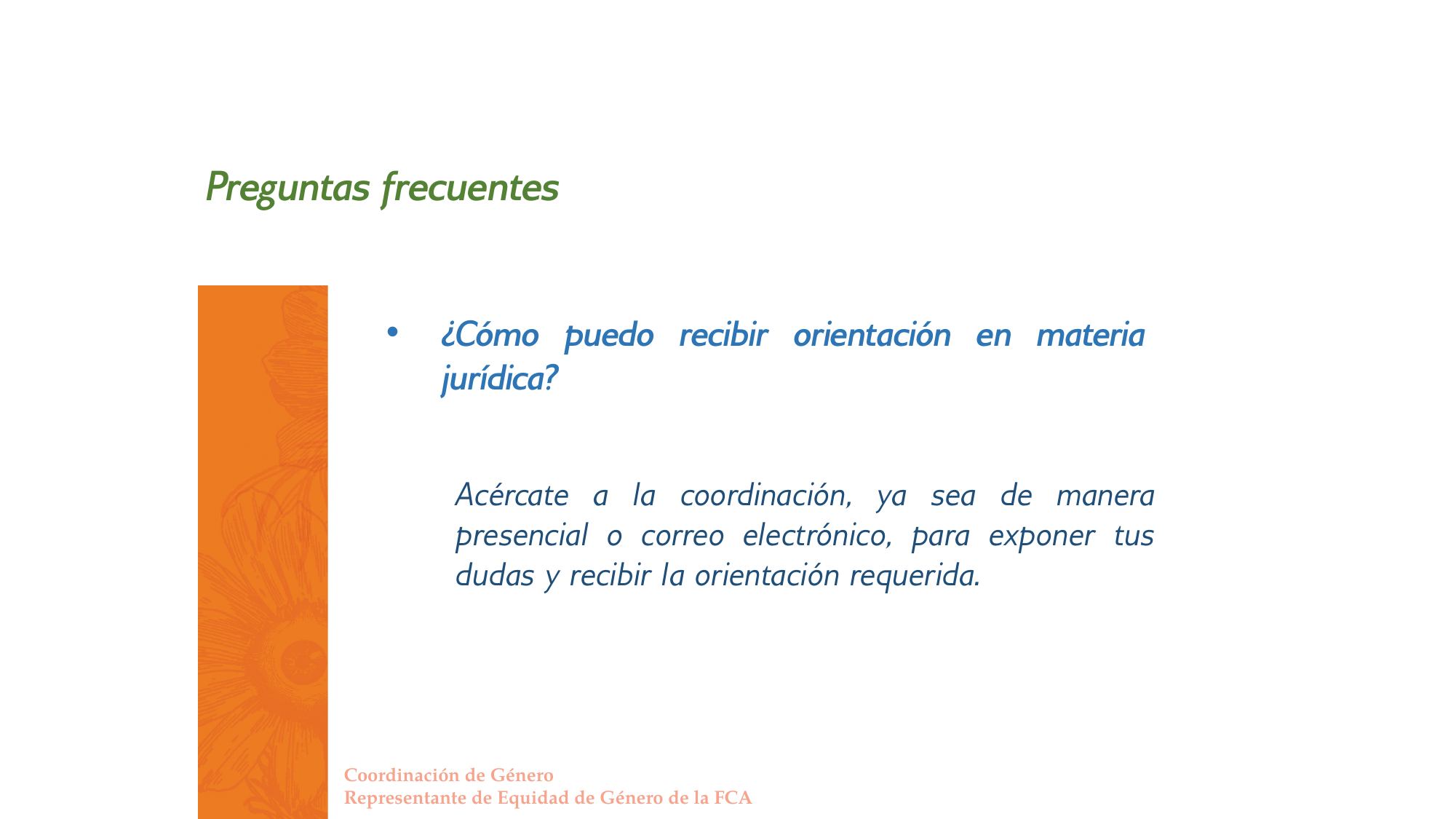

Preguntas frecuentes

¿Cómo puedo recibir orientación en materia jurídica?
Acércate a la coordinación, ya sea de manera presencial o correo electrónico, para exponer tus dudas y recibir la orientación requerida.
Coordinación de Género
Representante de Equidad de Género de la FCA